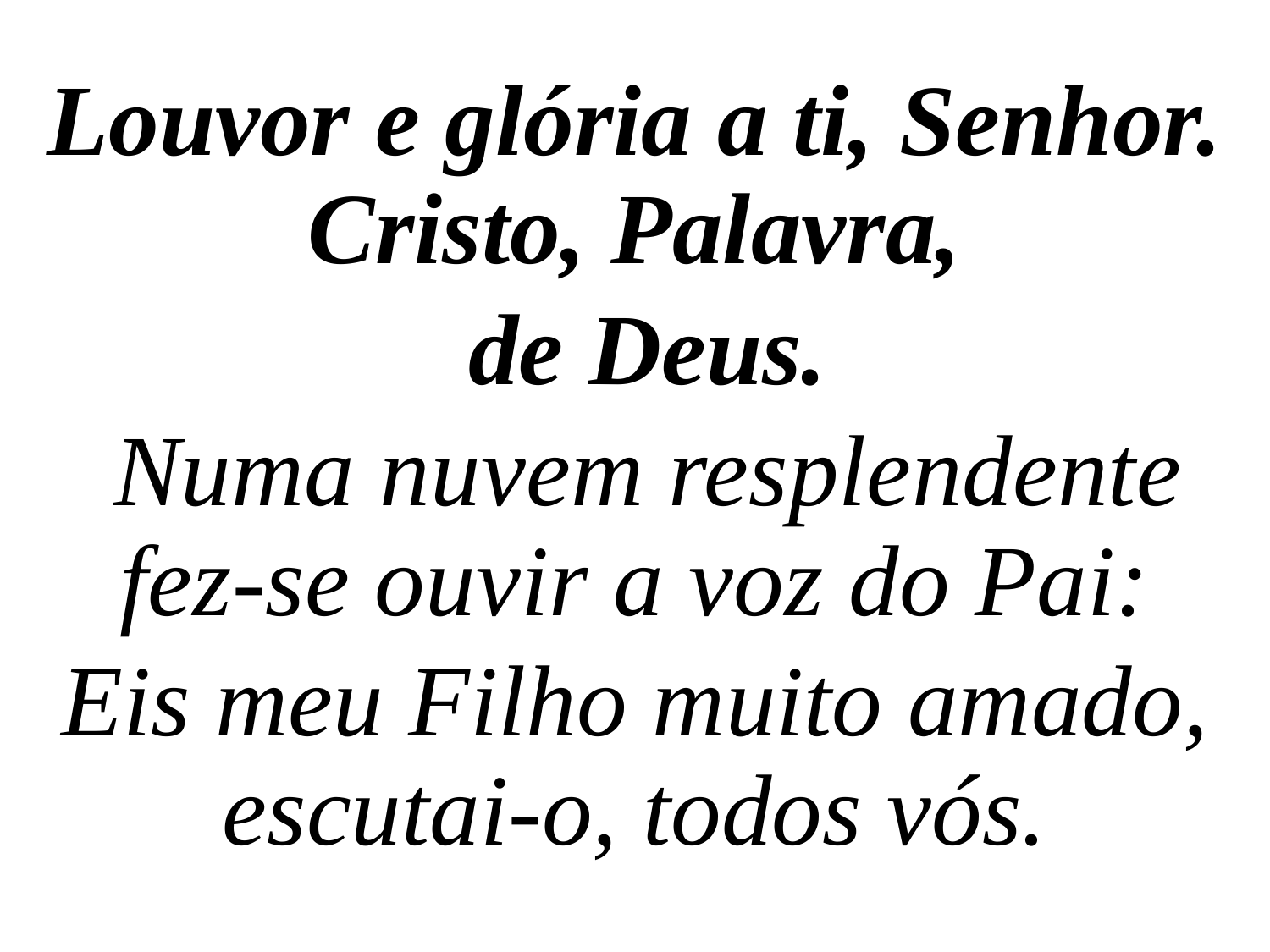

Louvor e glória a ti, Senhor. Cristo, Palavra,
 de Deus.
 Numa nuvem resplendente fez-se ouvir a voz do Pai:
Eis meu Filho muito amado, escutai-o, todos vós.